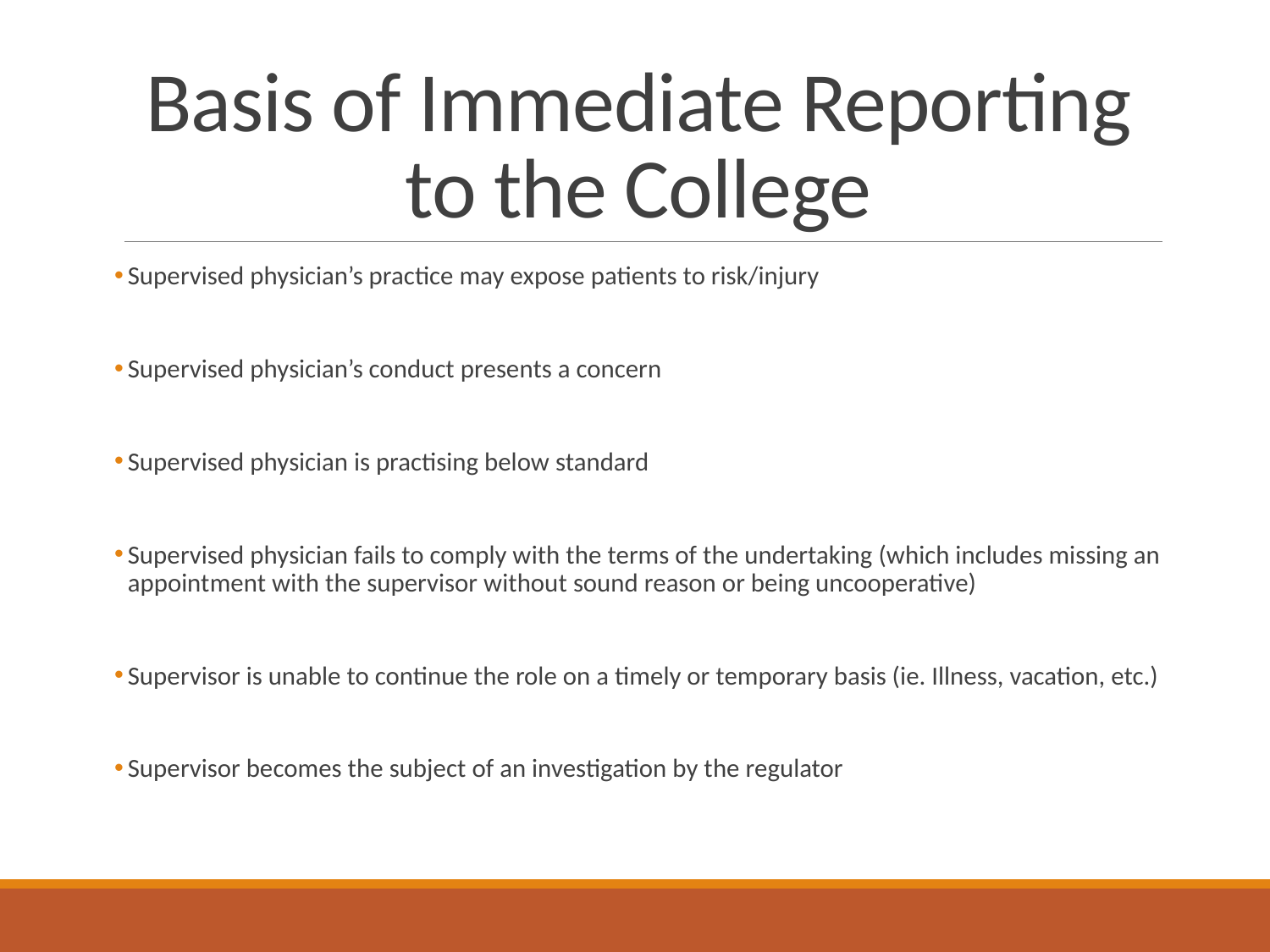

# Basis of Immediate Reporting to the College
Supervised physician’s practice may expose patients to risk/injury

Supervised physician’s conduct presents a concern

Supervised physician is practising below standard

Supervised physician fails to comply with the terms of the undertaking (which includes missing an appointment with the supervisor without sound reason or being uncooperative)

Supervisor is unable to continue the role on a timely or temporary basis (ie. Illness, vacation, etc.)

Supervisor becomes the subject of an investigation by the regulator